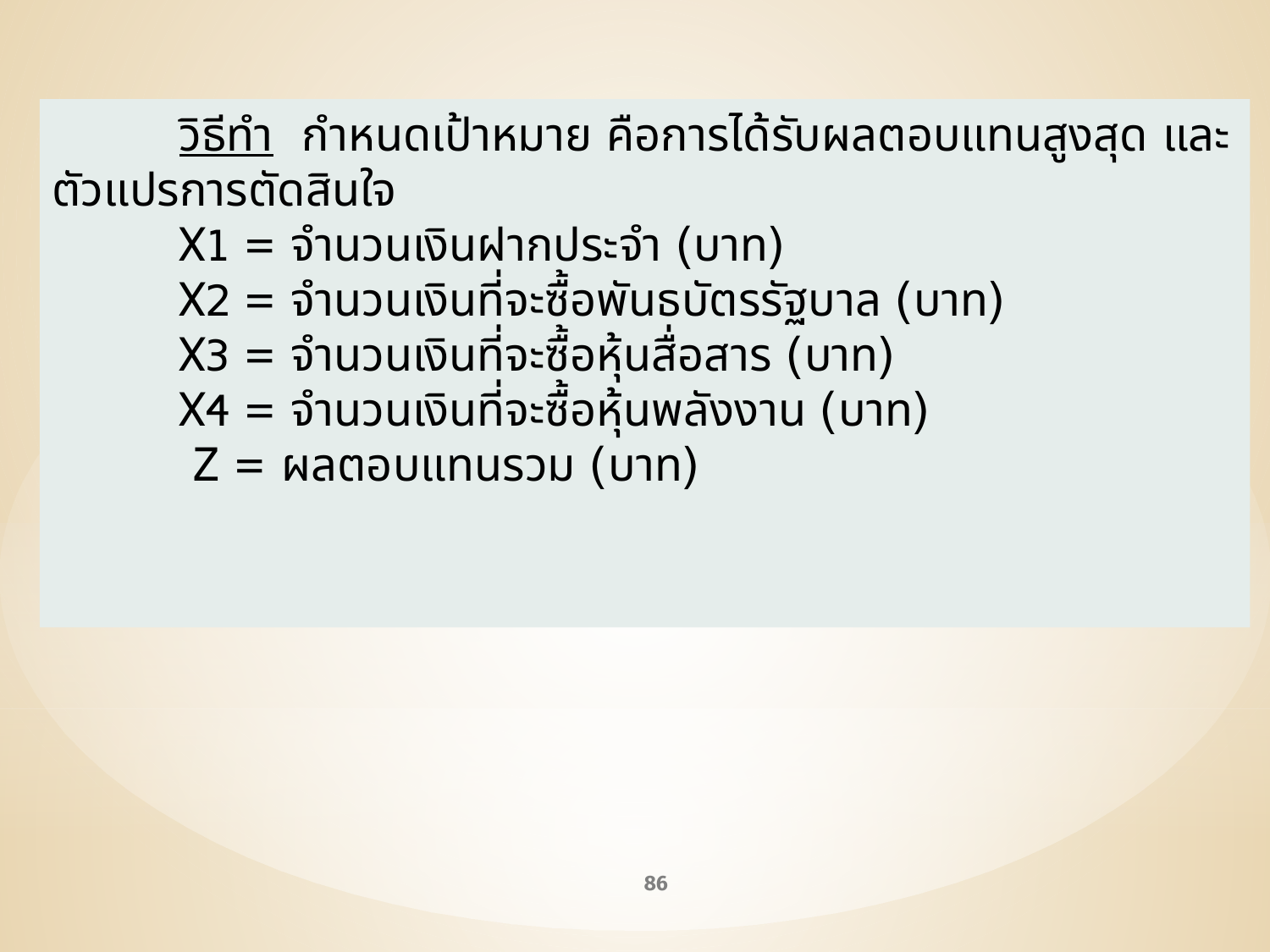

วิธีทำ  กำหนดเป้าหมาย คือการได้รับผลตอบแทนสูงสุด และตัวแปรการตัดสินใจ
	X1 = จำนวนเงินฝากประจำ (บาท)
	X2 = จำนวนเงินที่จะซื้อพันธบัตรรัฐบาล (บาท)
	X3 = จำนวนเงินที่จะซื้อหุ้นสื่อสาร (บาท)
	X4 = จำนวนเงินที่จะซื้อหุ้นพลังงาน (บาท)
	 Z = ผลตอบแทนรวม (บาท)

86